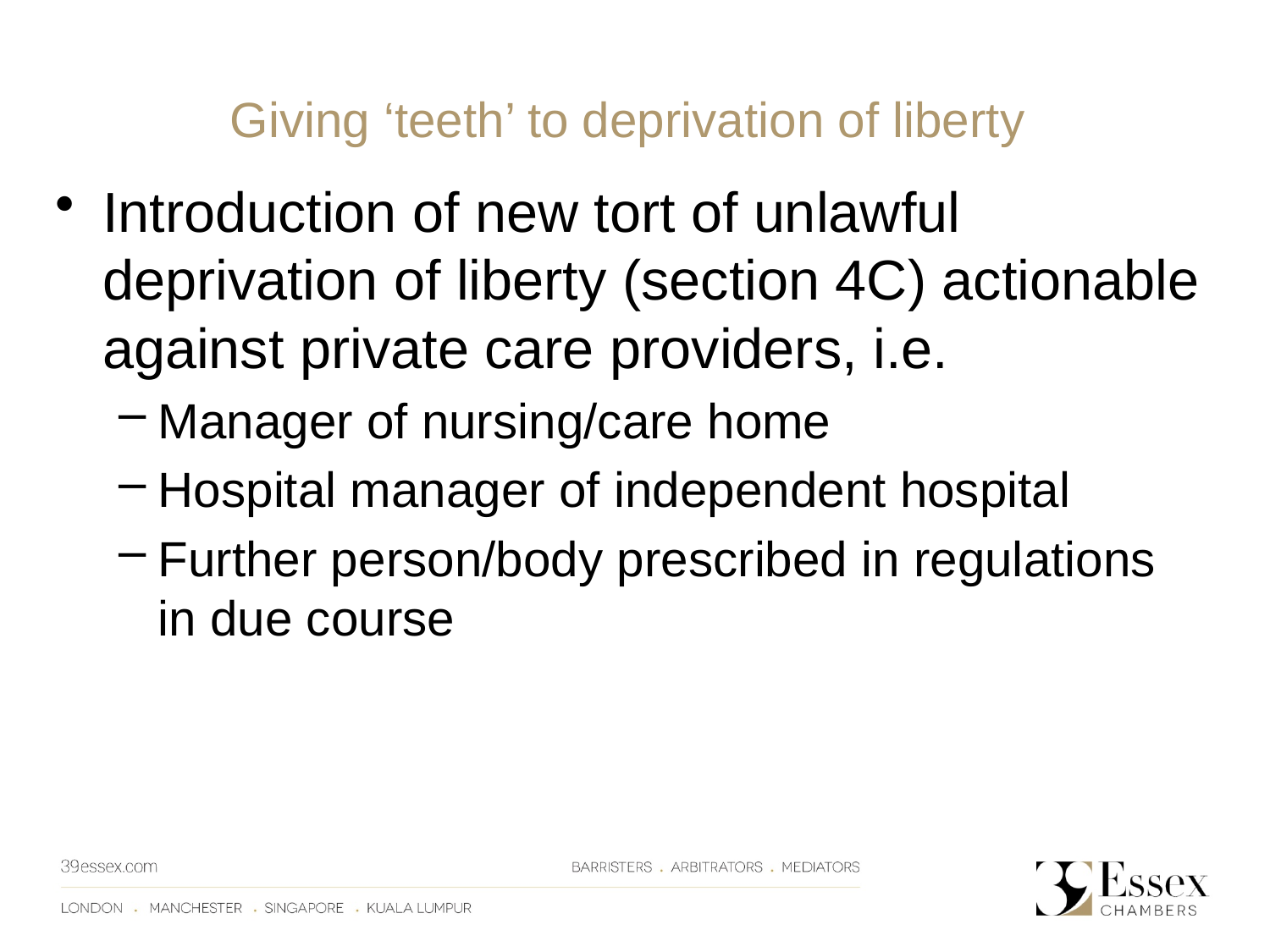

Giving ‘teeth’ to deprivation of liberty
Introduction of new tort of unlawful deprivation of liberty (section 4C) actionable against private care providers, i.e.
Manager of nursing/care home
Hospital manager of independent hospital
Further person/body prescribed in regulations in due course